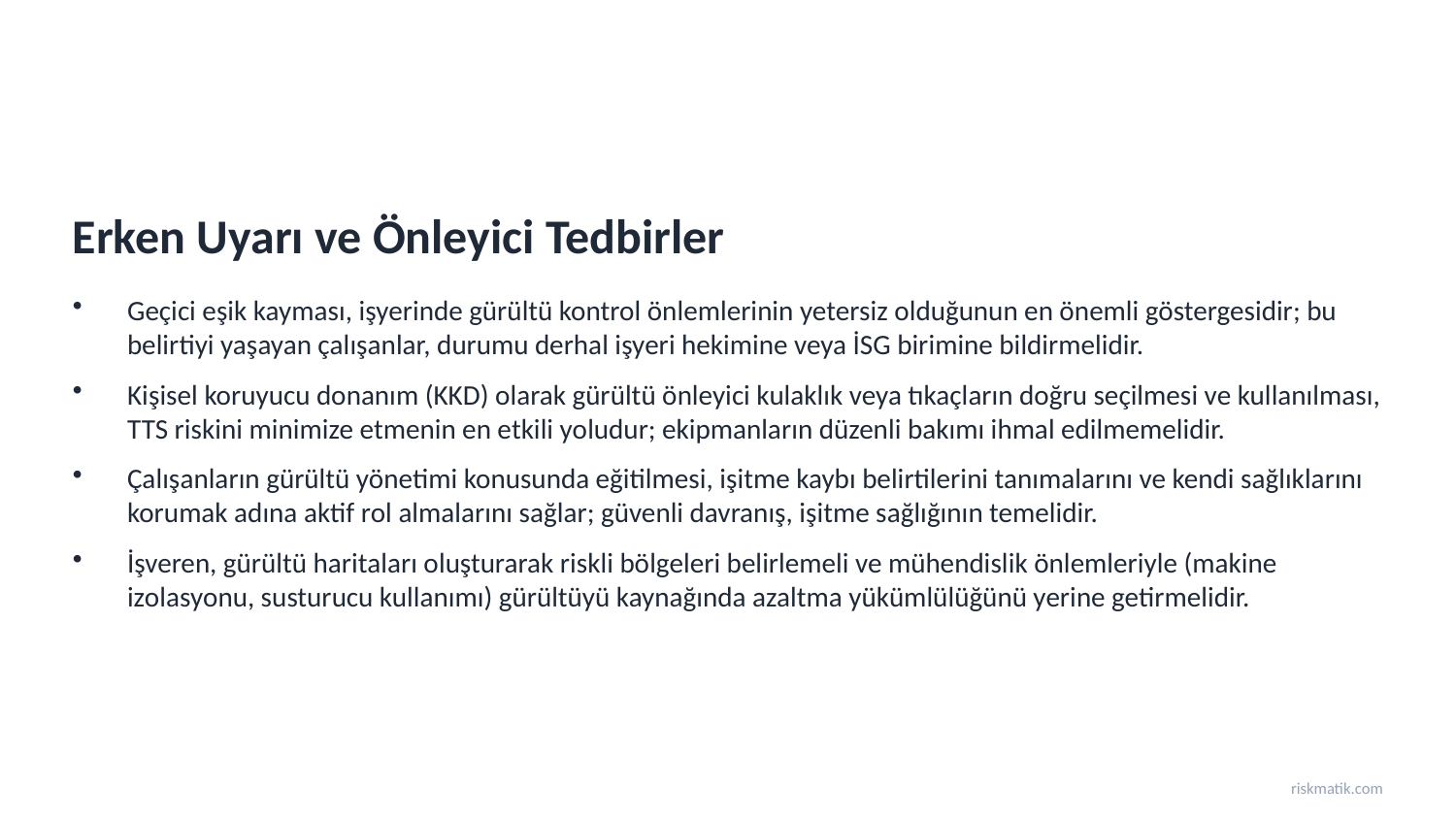

Erken Uyarı ve Önleyici Tedbirler
Geçici eşik kayması, işyerinde gürültü kontrol önlemlerinin yetersiz olduğunun en önemli göstergesidir; bu belirtiyi yaşayan çalışanlar, durumu derhal işyeri hekimine veya İSG birimine bildirmelidir.
Kişisel koruyucu donanım (KKD) olarak gürültü önleyici kulaklık veya tıkaçların doğru seçilmesi ve kullanılması, TTS riskini minimize etmenin en etkili yoludur; ekipmanların düzenli bakımı ihmal edilmemelidir.
Çalışanların gürültü yönetimi konusunda eğitilmesi, işitme kaybı belirtilerini tanımalarını ve kendi sağlıklarını korumak adına aktif rol almalarını sağlar; güvenli davranış, işitme sağlığının temelidir.
İşveren, gürültü haritaları oluşturarak riskli bölgeleri belirlemeli ve mühendislik önlemleriyle (makine izolasyonu, susturucu kullanımı) gürültüyü kaynağında azaltma yükümlülüğünü yerine getirmelidir.
riskmatik.com